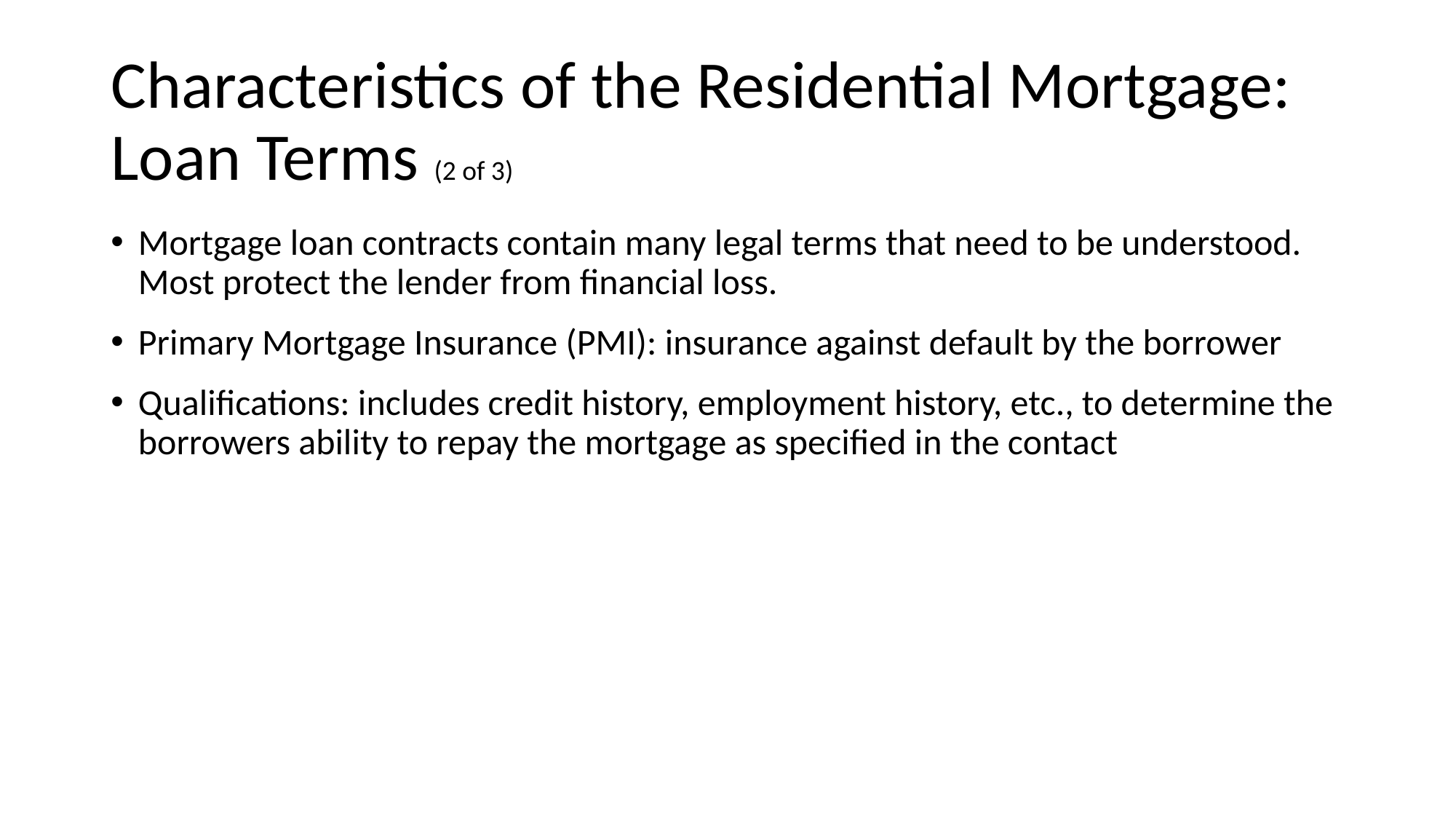

# Characteristics of the Residential Mortgage: Loan Terms (2 of 3)
Mortgage loan contracts contain many legal terms that need to be understood. Most protect the lender from financial loss.
Primary Mortgage Insurance (PMI): insurance against default by the borrower
Qualifications: includes credit history, employment history, etc., to determine the borrowers ability to repay the mortgage as specified in the contact